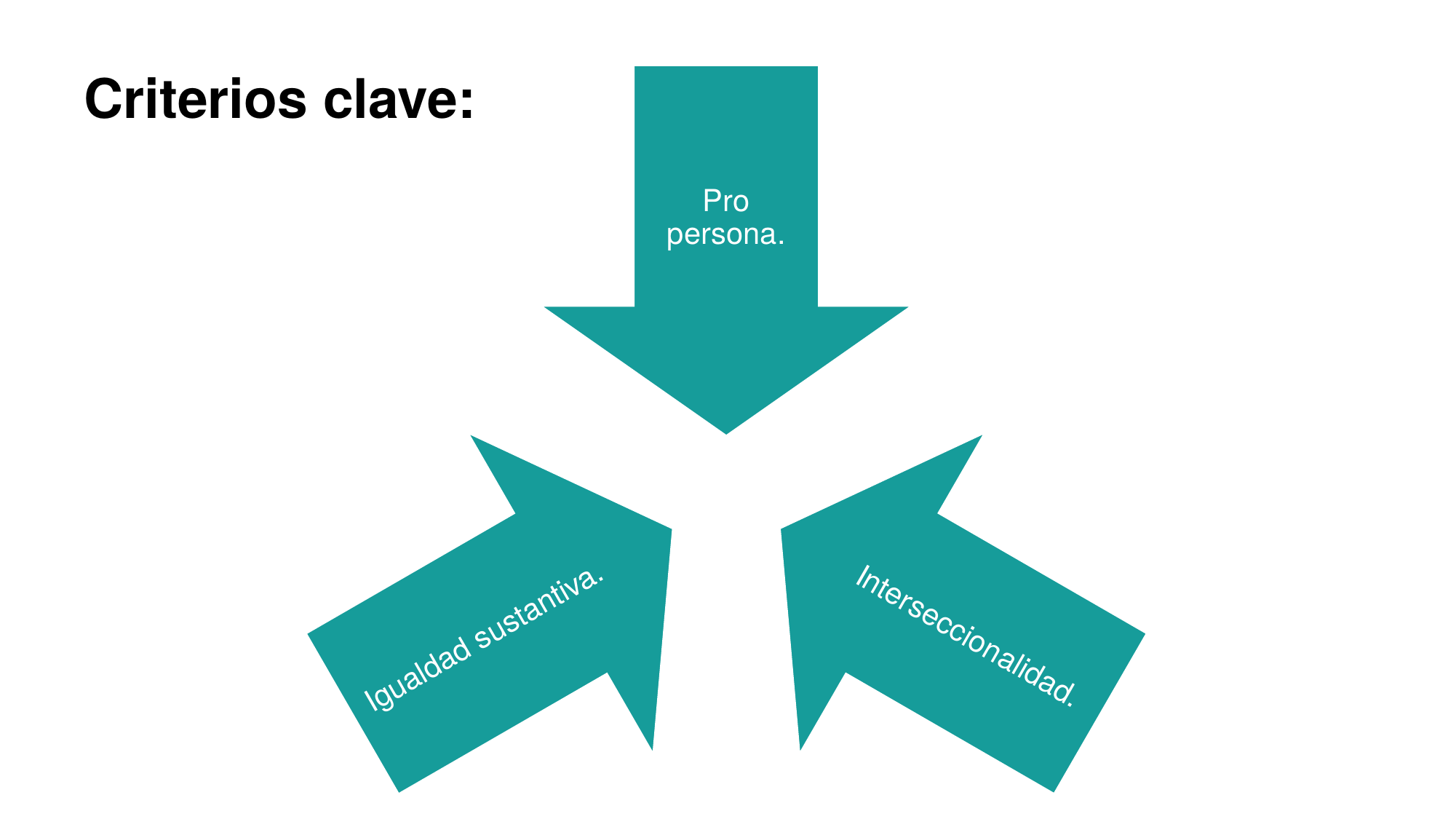

Pro persona.
Interseccionalidad.
Igualdad sustantiva.
# Criterios clave: